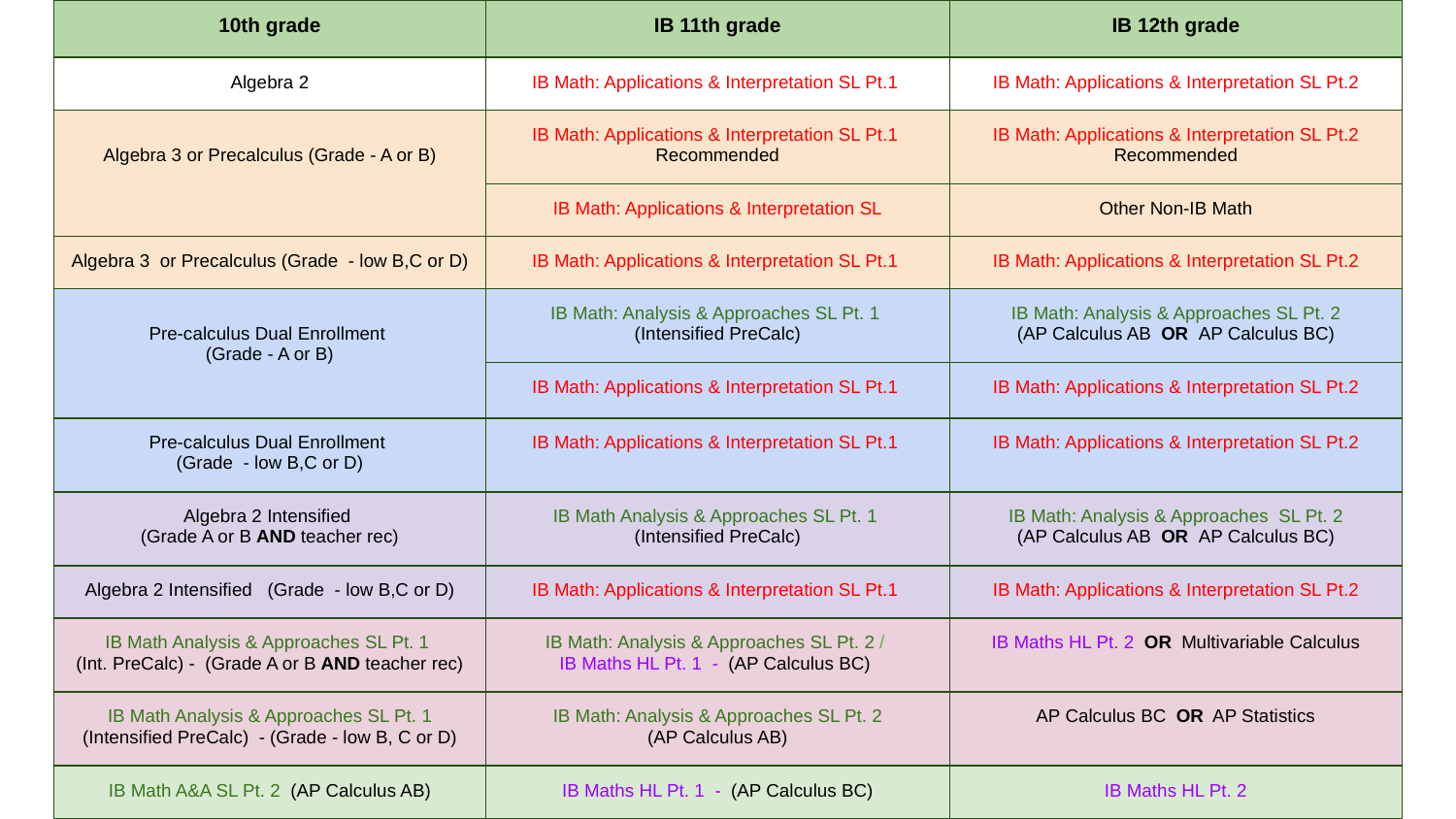

| 10th grade | IB 11th grade | IB 12th grade |
| --- | --- | --- |
| Algebra 2 | IB Math: Applications & Interpretation SL Pt.1 | IB Math: Applications & Interpretation SL Pt.2 |
| Algebra 3 or Precalculus (Grade - A or B) | IB Math: Applications & Interpretation SL Pt.1 Recommended | IB Math: Applications & Interpretation SL Pt.2 Recommended |
|  | IB Math: Applications & Interpretation SL | Other Non-IB Math |
| Algebra 3 or Precalculus (Grade - low B,C or D) | IB Math: Applications & Interpretation SL Pt.1 | IB Math: Applications & Interpretation SL Pt.2 |
| Pre-calculus Dual Enrollment (Grade - A or B) | IB Math: Analysis & Approaches SL Pt. 1 (Intensified PreCalc) | IB Math: Analysis & Approaches SL Pt. 2 (AP Calculus AB OR AP Calculus BC) |
|  | IB Math: Applications & Interpretation SL Pt.1 | IB Math: Applications & Interpretation SL Pt.2 |
| Pre-calculus Dual Enrollment (Grade - low B,C or D) | IB Math: Applications & Interpretation SL Pt.1 | IB Math: Applications & Interpretation SL Pt.2 |
| Algebra 2 Intensified (Grade A or B AND teacher rec) | IB Math Analysis & Approaches SL Pt. 1 (Intensified PreCalc) | IB Math: Analysis & Approaches SL Pt. 2 (AP Calculus AB OR AP Calculus BC) |
| Algebra 2 Intensified (Grade - low B,C or D) | IB Math: Applications & Interpretation SL Pt.1 | IB Math: Applications & Interpretation SL Pt.2 |
| IB Math Analysis & Approaches SL Pt. 1 (Int. PreCalc) - (Grade A or B AND teacher rec) | IB Math: Analysis & Approaches SL Pt. 2 / IB Maths HL Pt. 1 - (AP Calculus BC) | IB Maths HL Pt. 2 OR Multivariable Calculus |
| IB Math Analysis & Approaches SL Pt. 1 (Intensified PreCalc) - (Grade - low B, C or D) | IB Math: Analysis & Approaches SL Pt. 2 (AP Calculus AB) | AP Calculus BC OR AP Statistics |
| IB Math A&A SL Pt. 2 (AP Calculus AB) | IB Maths HL Pt. 1 - (AP Calculus BC) | IB Maths HL Pt. 2 |